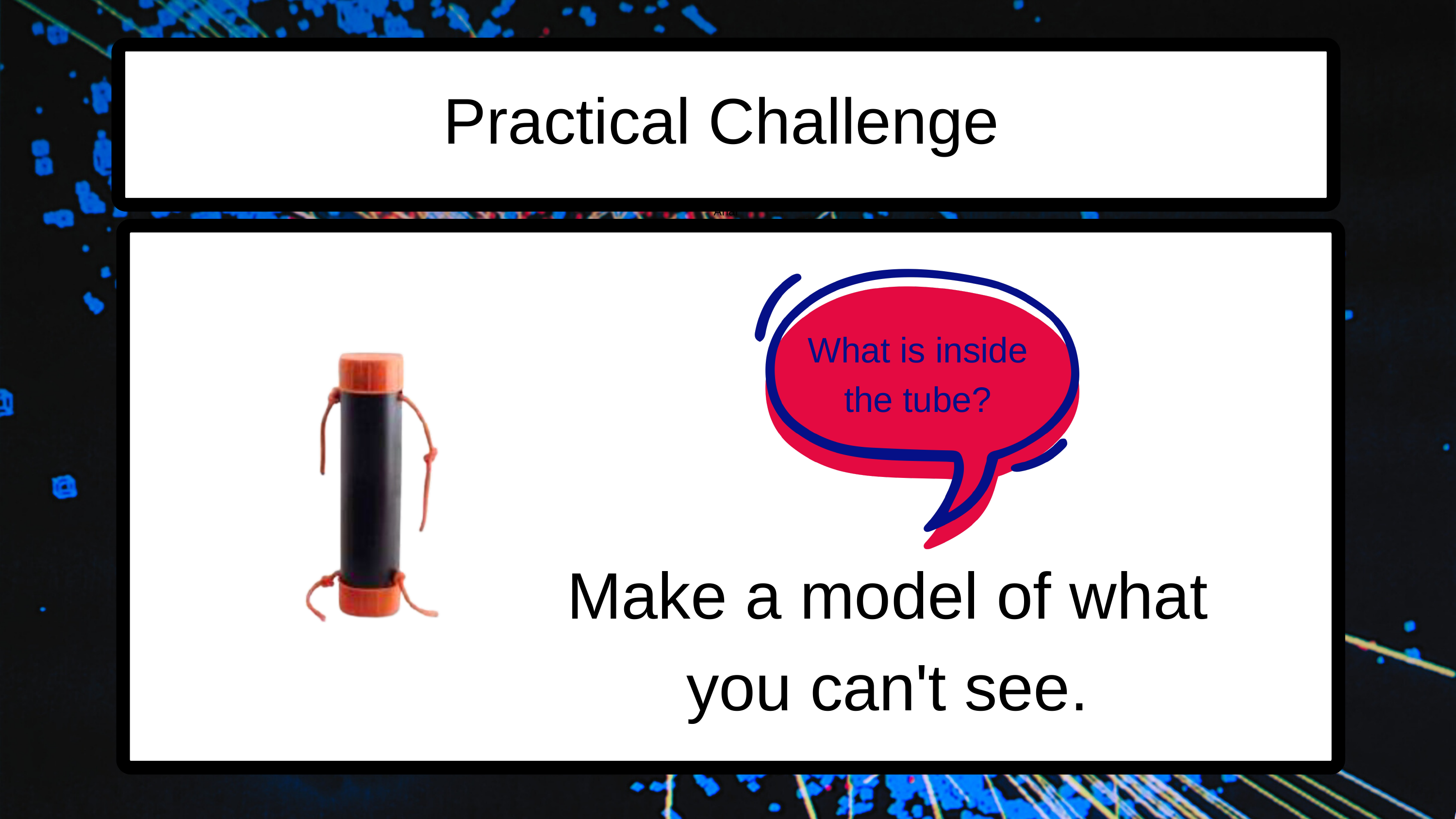

Practical Challenge
Arial

What is inside the tube?
Make a model of what you can't see.